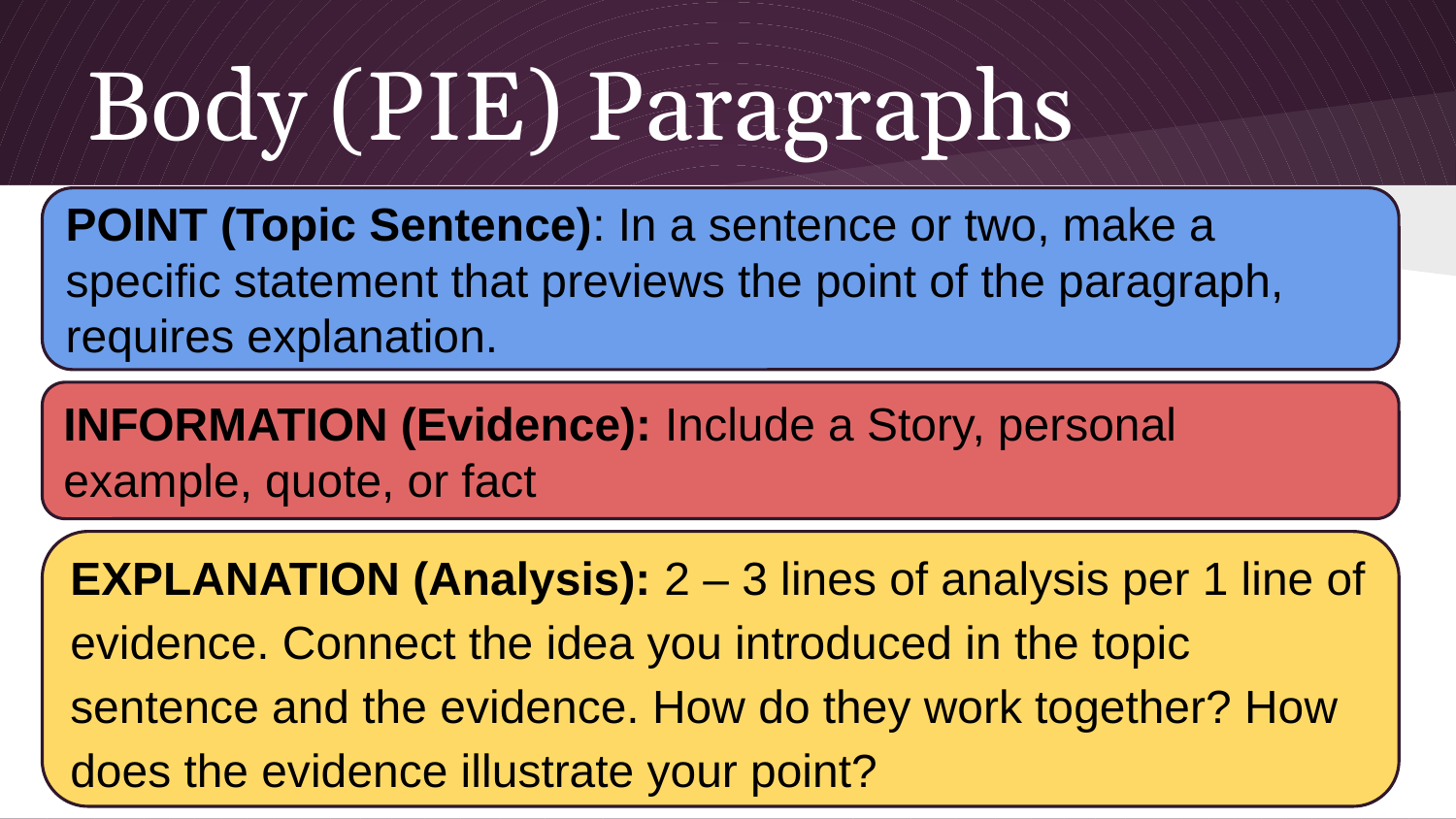

# Body (PIE) Paragraphs
POINT (Topic Sentence): In a sentence or two, make a specific statement that previews the point of the paragraph, requires explanation.
INFORMATION (Evidence): Include a Story, personal example, quote, or fact
EXPLANATION (Analysis): 2 – 3 lines of analysis per 1 line of evidence. Connect the idea you introduced in the topic sentence and the evidence. How do they work together? How does the evidence illustrate your point?